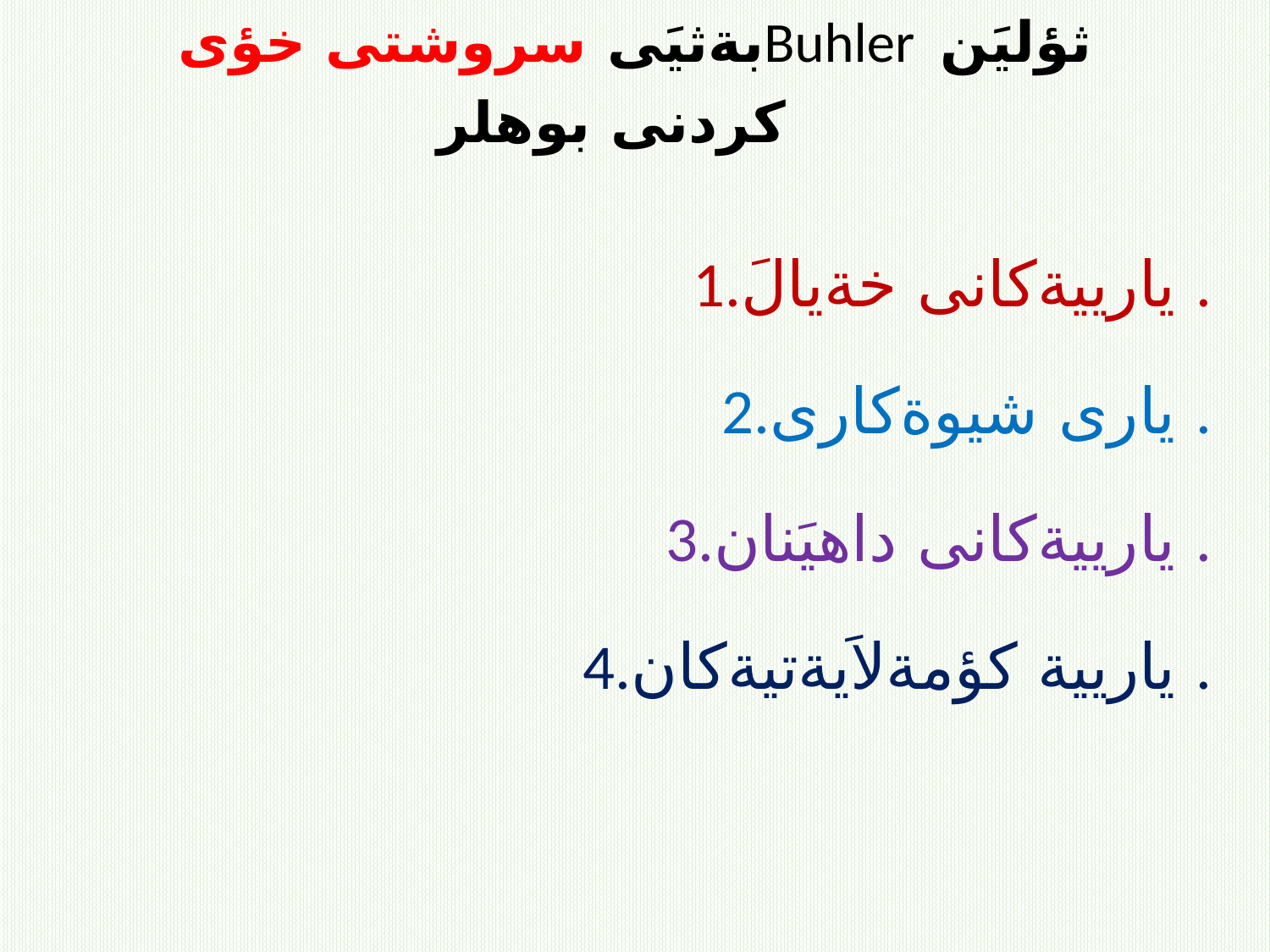

# بةثيَى سروشتى خؤىBuhler  ثؤليَن كردنى بوهلر
1.يارييةكانى خةيالَ .
2.يارى شيوةكارى .
3.يارييةكانى داهيَنان .
4.ياريية كؤمةلاَيةتيةكان .